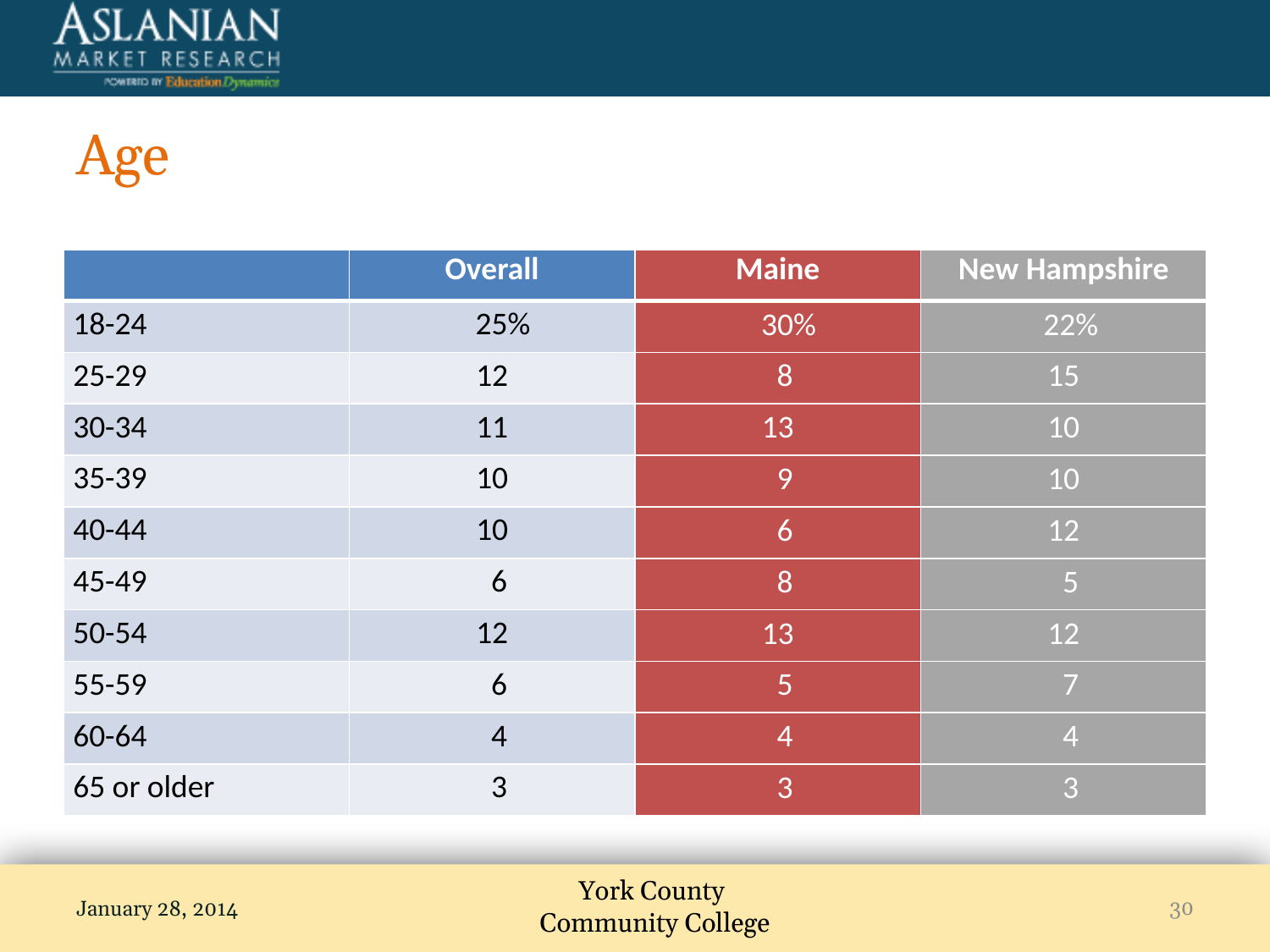

# Age
|  | Overall | Maine | New Hampshire |
| --- | --- | --- | --- |
| 18-24 | 25% | 30% | 22% |
| 25-29 | 12 | 8 | 15 |
| 30-34 | 11 | 13 | 10 |
| 35-39 | 10 | 9 | 10 |
| 40-44 | 10 | 6 | 12 |
| 45-49 | 6 | 8 | 5 |
| 50-54 | 12 | 13 | 12 |
| 55-59 | 6 | 5 | 7 |
| 60-64 | 4 | 4 | 4 |
| 65 or older | 3 | 3 | 3 |
January 28, 2014
30